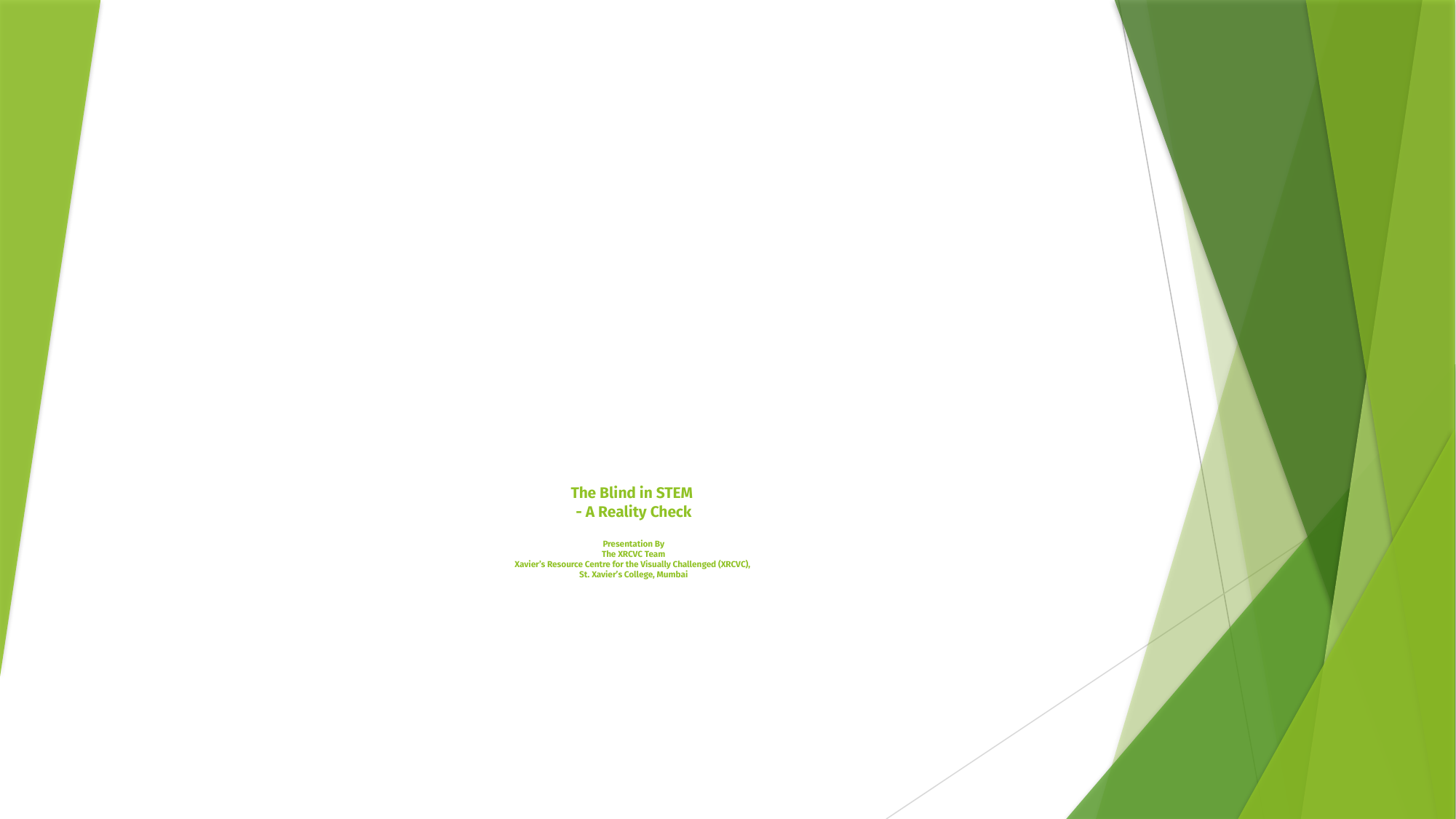

# The Blind in STEM - A Reality Check Presentation By The XRCVC Team Xavier’s Resource Centre for the Visually Challenged (XRCVC), St. Xavier’s College, Mumbai